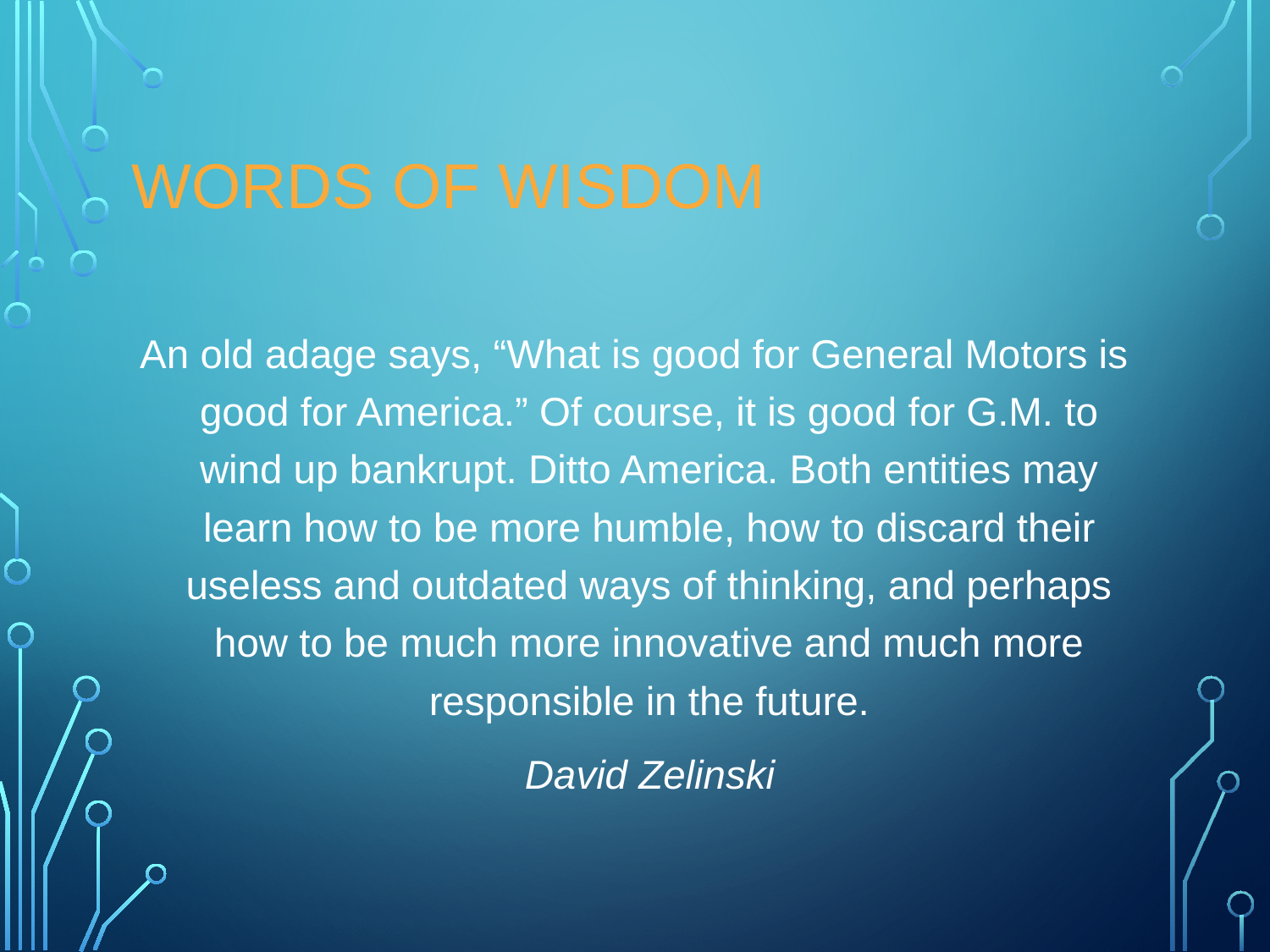

# Words of Wisdom
An old adage says, “What is good for General Motors is good for America.” Of course, it is good for G.M. to wind up bankrupt. Ditto America. Both entities may learn how to be more humble, how to discard their useless and outdated ways of thinking, and perhaps how to be much more innovative and much more responsible in the future.
					David Zelinski